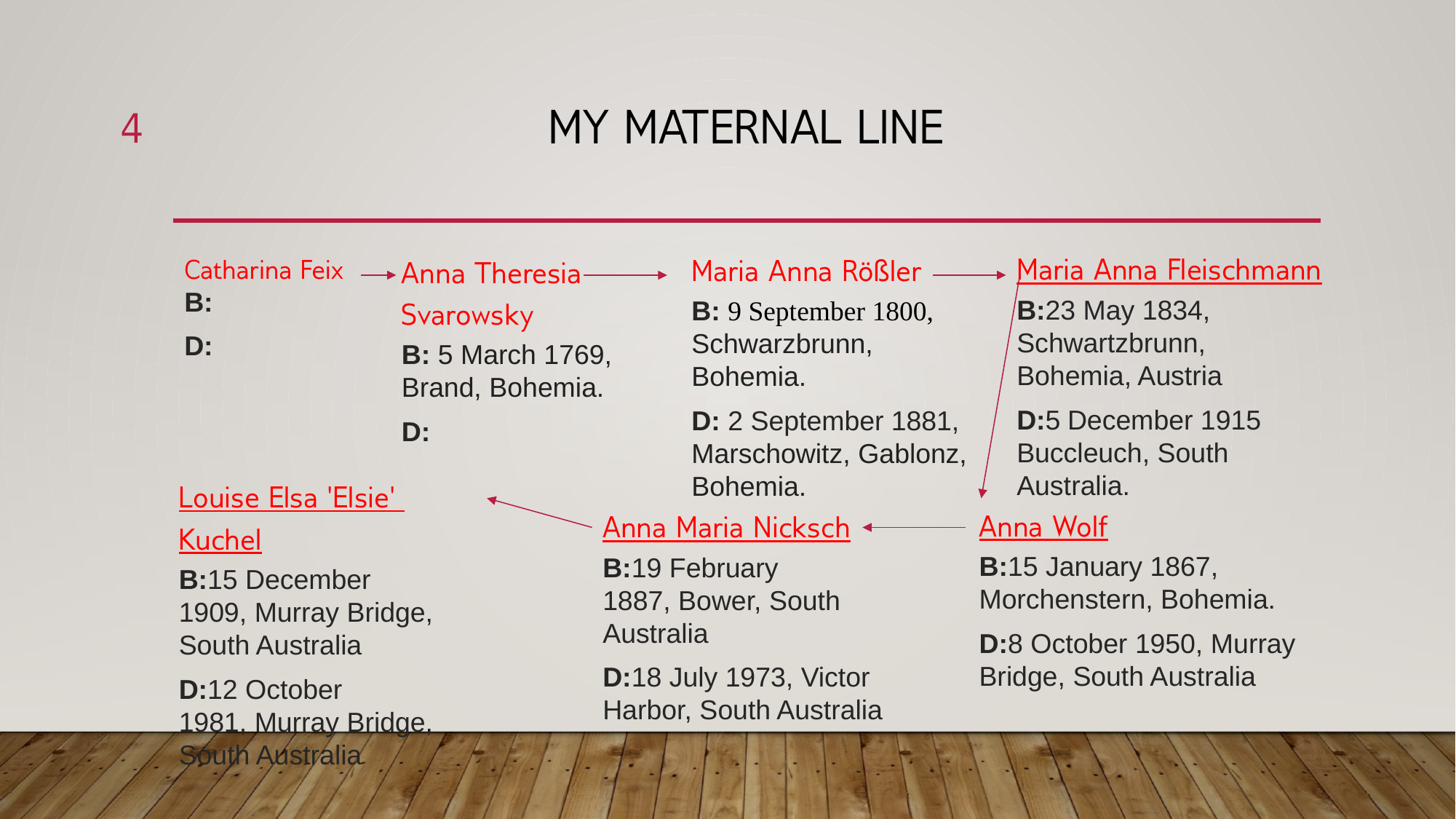

4
# MY MATERNAL LINE
Maria Anna Fleischmann
B:23 May 1834, Schwartzbrunn, Bohemia, Austria
D:5 December 1915 Buccleuch, South Australia.
Maria Anna Rößler
B: 9 September 1800, Schwarzbrunn, Bohemia.
D: 2 September 1881, Marschowitz, Gablonz, Bohemia.

Anna Theresia Svarowsky
B: 5 March 1769, Brand, Bohemia.
D:
Catharina Feix
B:
D:
Louise Elsa 'Elsie' Kuchel
B:15 December 1909, Murray Bridge, South Australia
D:12 October 1981, Murray Bridge, South Australia

Anna Wolf
B:15 January 1867,
Morchenstern, Bohemia.
D:8 October 1950, Murray Bridge, South Australia
Anna Maria Nicksch
B:19 February 1887, Bower, South Australia
D:18 July 1973, Victor Harbor, South Australia